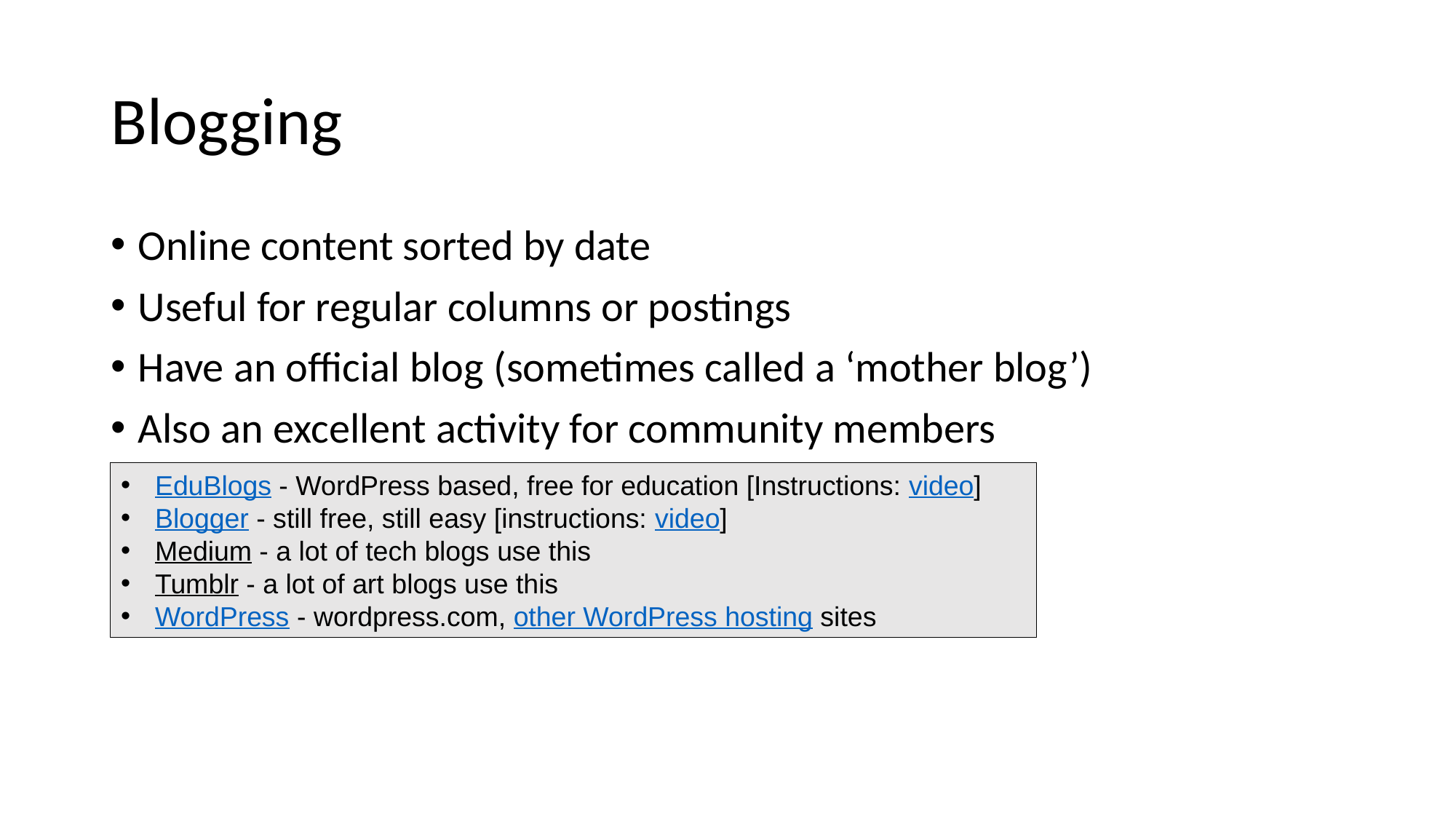

# Blogging
Online content sorted by date
Useful for regular columns or postings
Have an official blog (sometimes called a ‘mother blog’)
Also an excellent activity for community members
EduBlogs - WordPress based, free for education [Instructions: video]
Blogger - still free, still easy [instructions: video]
Medium - a lot of tech blogs use this
Tumblr - a lot of art blogs use this
WordPress - wordpress.com, other WordPress hosting sites